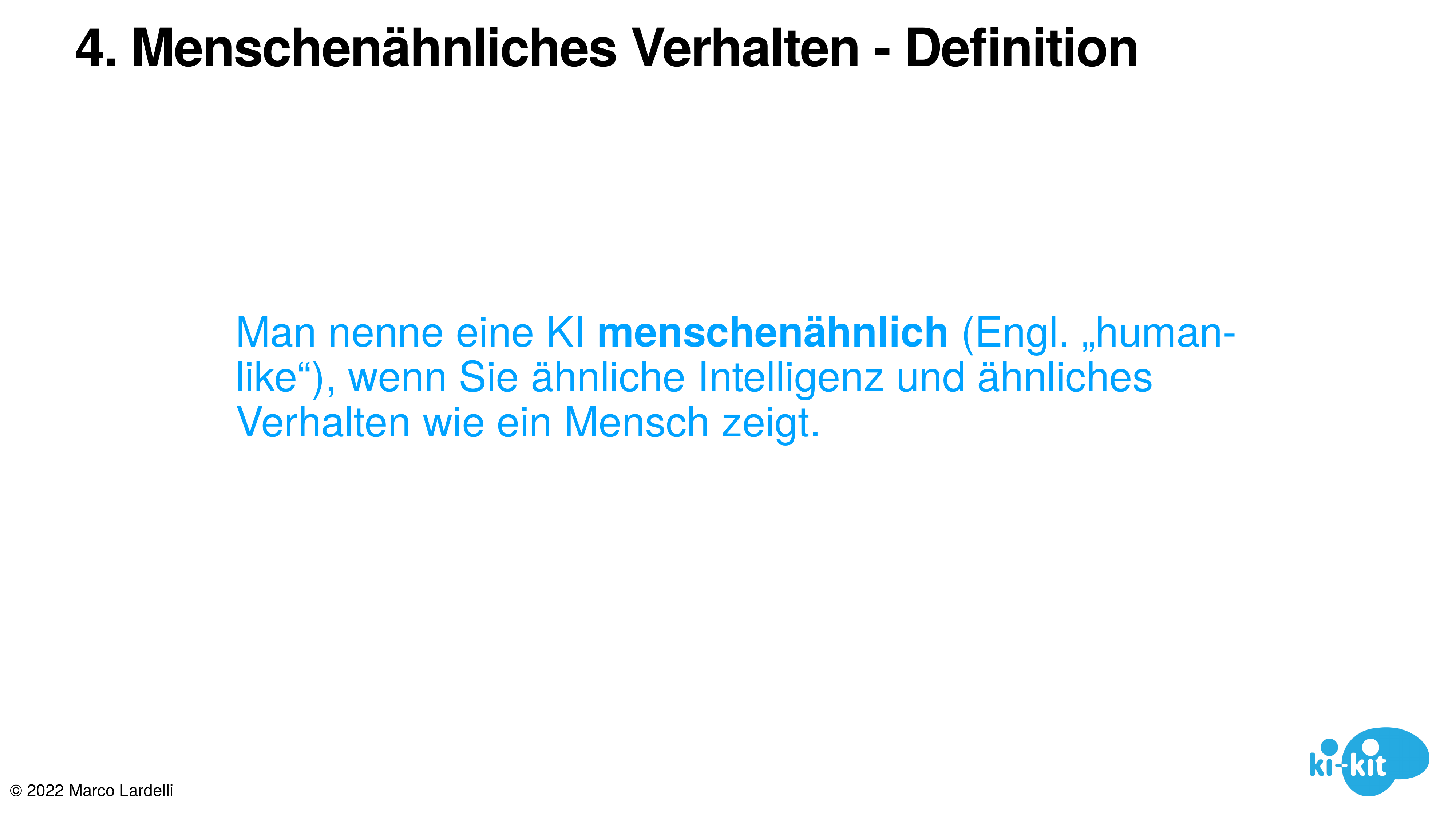

# 4. Menschenähnliches Verhalten - Definition
Man nenne eine KI menschenähnlich (Engl. „human-like“), wenn Sie ähnliche Intelligenz und ähnliches Verhalten wie ein Mensch zeigt.
34